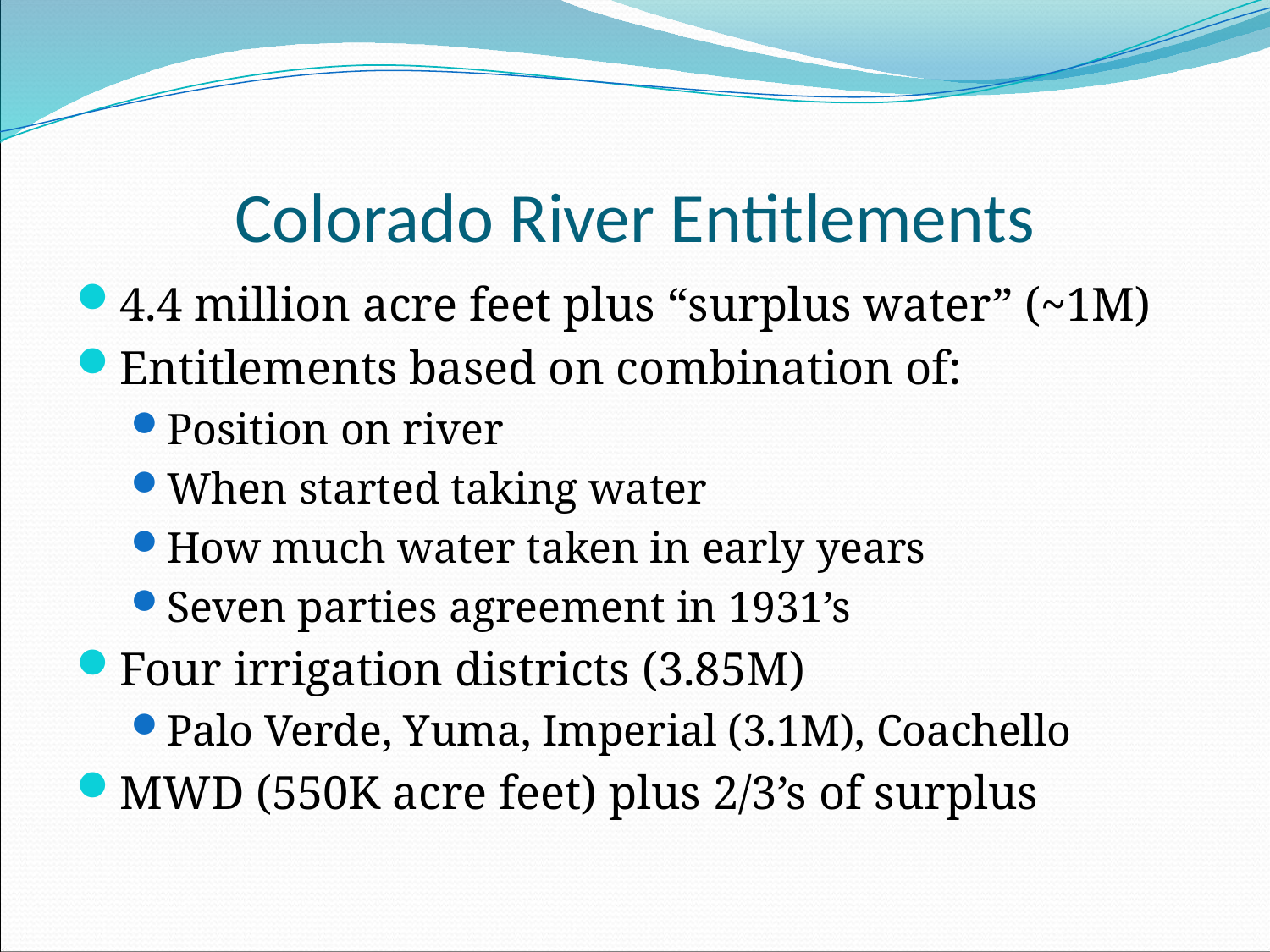

# Colorado River Entitlements
4.4 million acre feet plus “surplus water” (~1M)
Entitlements based on combination of:
Position on river
When started taking water
How much water taken in early years
Seven parties agreement in 1931’s
Four irrigation districts (3.85M)
Palo Verde, Yuma, Imperial (3.1M), Coachello
MWD (550K acre feet) plus 2/3’s of surplus